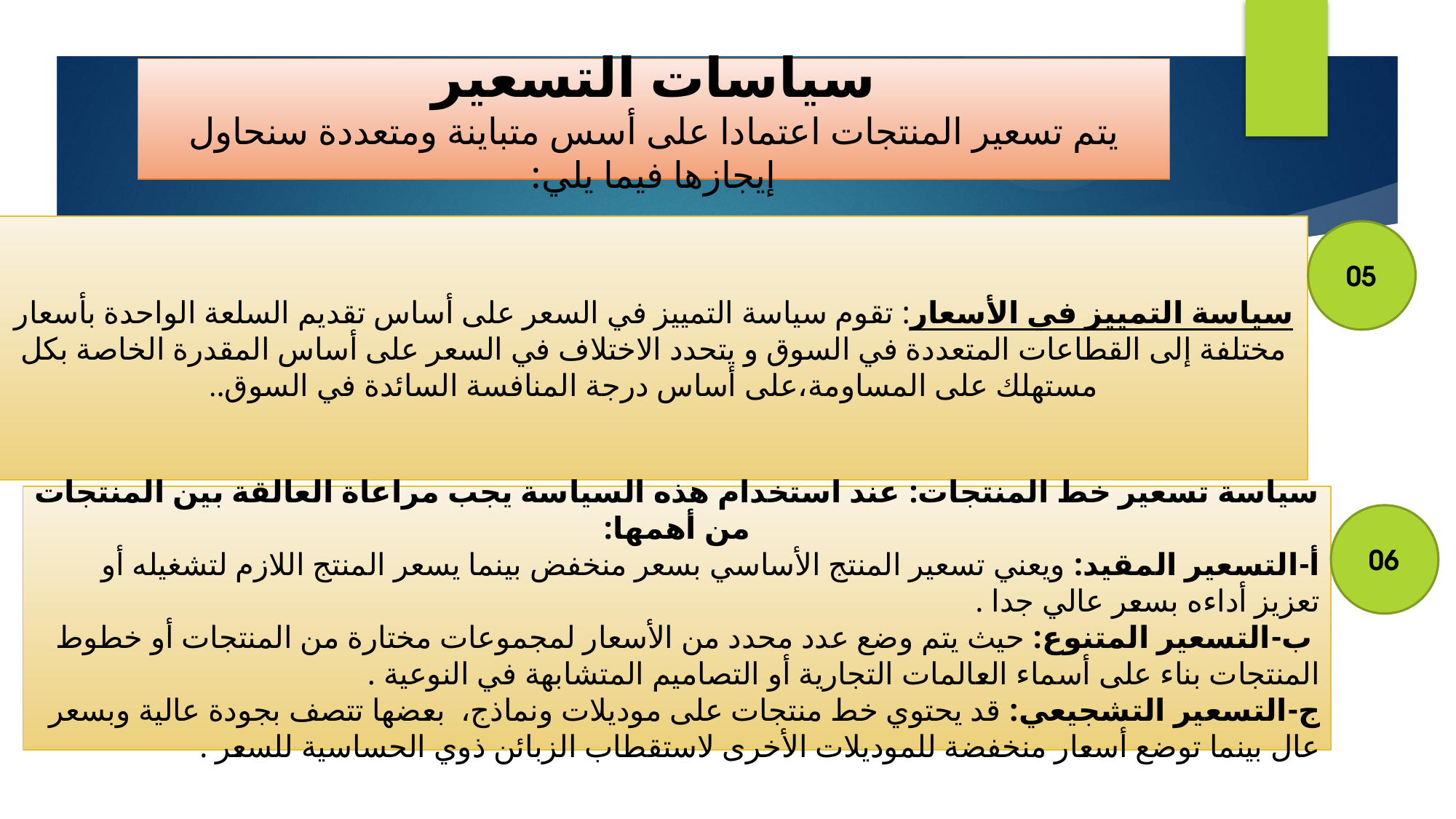

# سياسات التسعير يتم تسعير المنتجات اعتمادا على أسس متباينة ومتعددة سنحاول إيجازها فيما يلي:
سياسة التمييز في الأسعار: تقوم سياسة التمييز في السعر على أساس تقديم السلعة الواحدة بأسعار مختلفة إلى القطاعات المتعددة في السوق و يتحدد الاختلاف في السعر على أساس المقدرة الخاصة بكل مستهلك على المساومة،على أساس درجة المنافسة السائدة في السوق..
05
سياسة تسعير خط المنتجات: عند استخدام هذه السياسة يجب مراعاة العالقة بين المنتجات من أهمها:
أ-التسعير المقيد: ويعني تسعير المنتج الأساسي بسعر منخفض بينما يسعر المنتج اللازم لتشغيله أو تعزيز أداءه بسعر عالي جدا .
 ب-التسعير المتنوع: حيث يتم وضع عدد محدد من الأسعار لمجموعات مختارة من المنتجات أو خطوط المنتجات بناء على أسماء العالمات التجارية أو التصاميم المتشابهة في النوعية .
ج-التسعير التشجيعي: قد يحتوي خط منتجات على موديلات ونماذج،  بعضها تتصف بجودة عالية وبسعر عال بينما توضع أسعار منخفضة للموديلات الأخرى لاستقطاب الزبائن ذوي الحساسية للسعر .
06